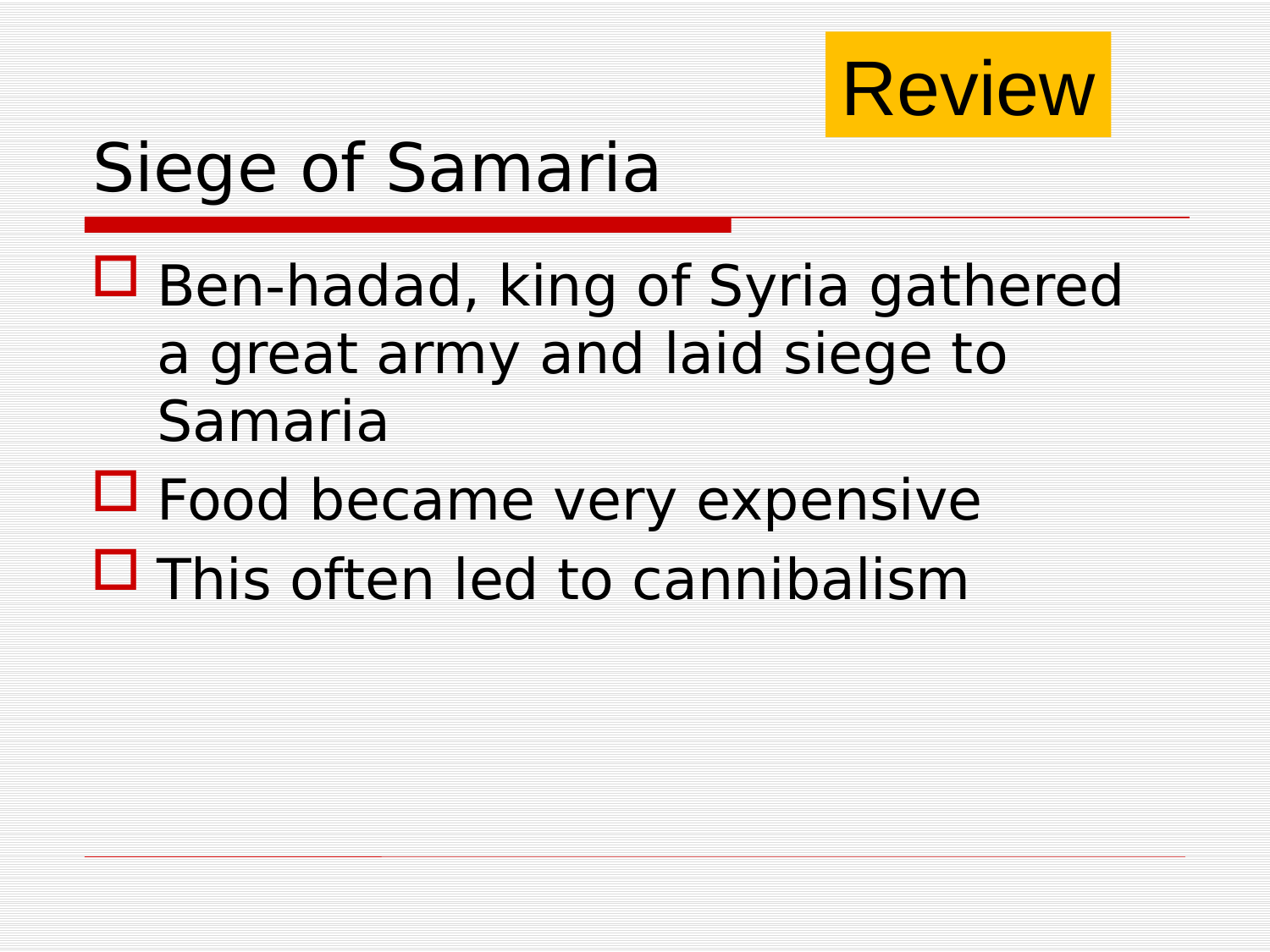

Review
# Siege of Samaria
Ben-hadad, king of Syria gathered a great army and laid siege to Samaria
Food became very expensive
This often led to cannibalism